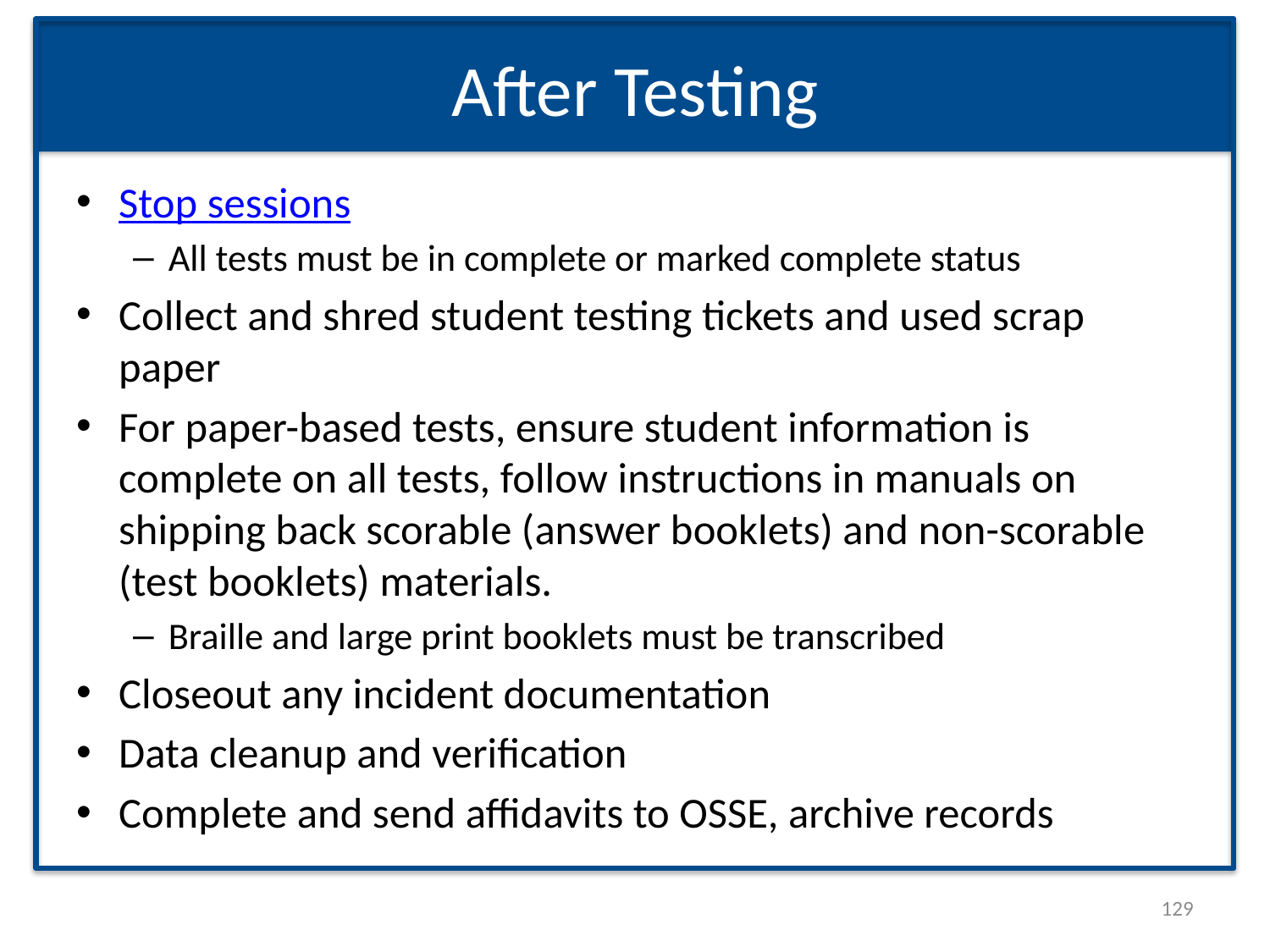

# After Testing
Stop sessions
All tests must be in complete or marked complete status
Collect and shred student testing tickets and used scrap paper
For paper-based tests, ensure student information is complete on all tests, follow instructions in manuals on shipping back scorable (answer booklets) and non-scorable (test booklets) materials.
Braille and large print booklets must be transcribed
Closeout any incident documentation
Data cleanup and verification
Complete and send affidavits to OSSE, archive records
129